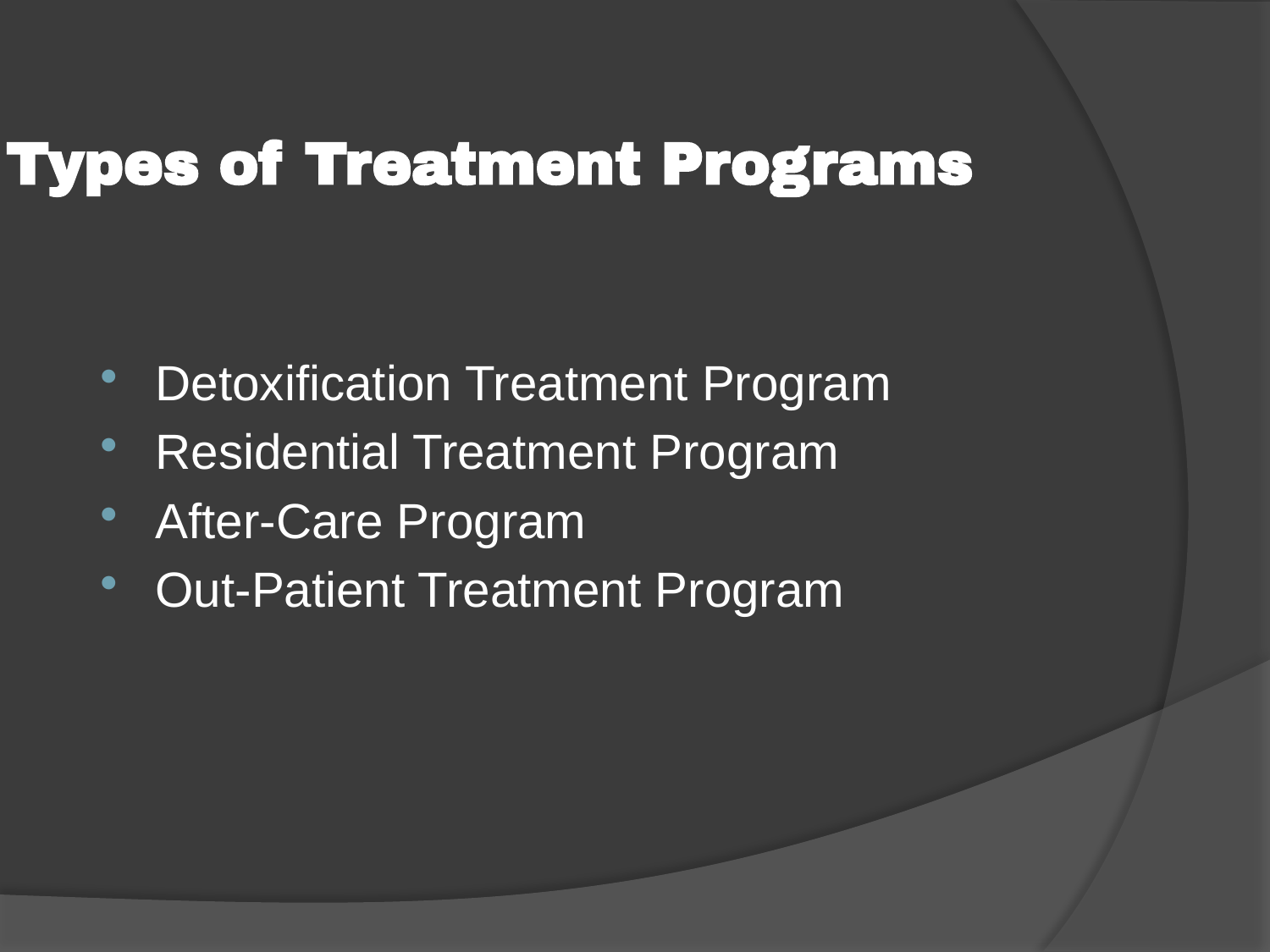

# Types of Treatment Programs
Detoxification Treatment Program
Residential Treatment Program
After-Care Program
Out-Patient Treatment Program